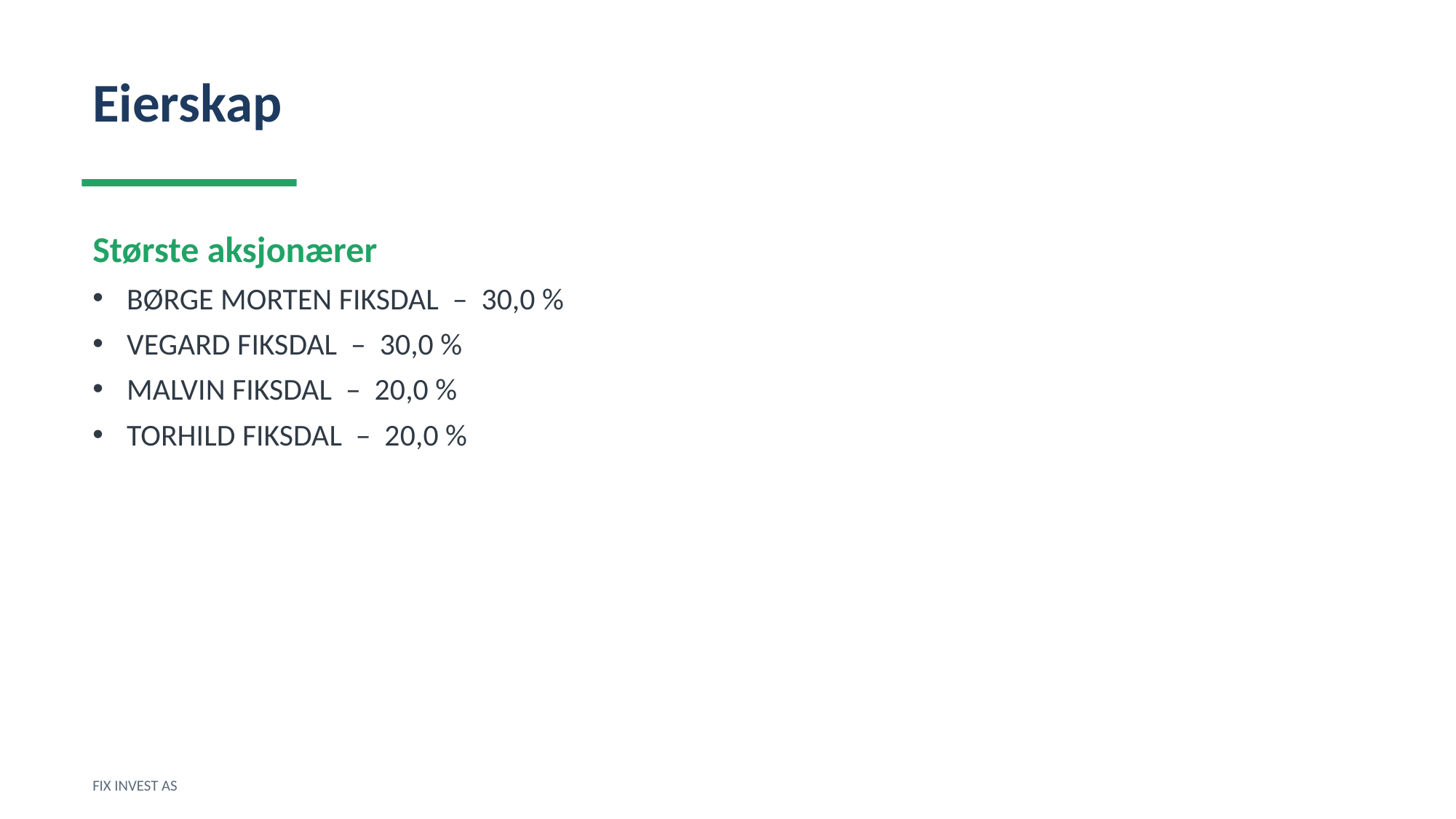

Eierskap

Største aksjonærer
BØRGE MORTEN FIKSDAL  –  30,0 %
VEGARD FIKSDAL  –  30,0 %
MALVIN FIKSDAL  –  20,0 %
TORHILD FIKSDAL  –  20,0 %
FIX INVEST AS